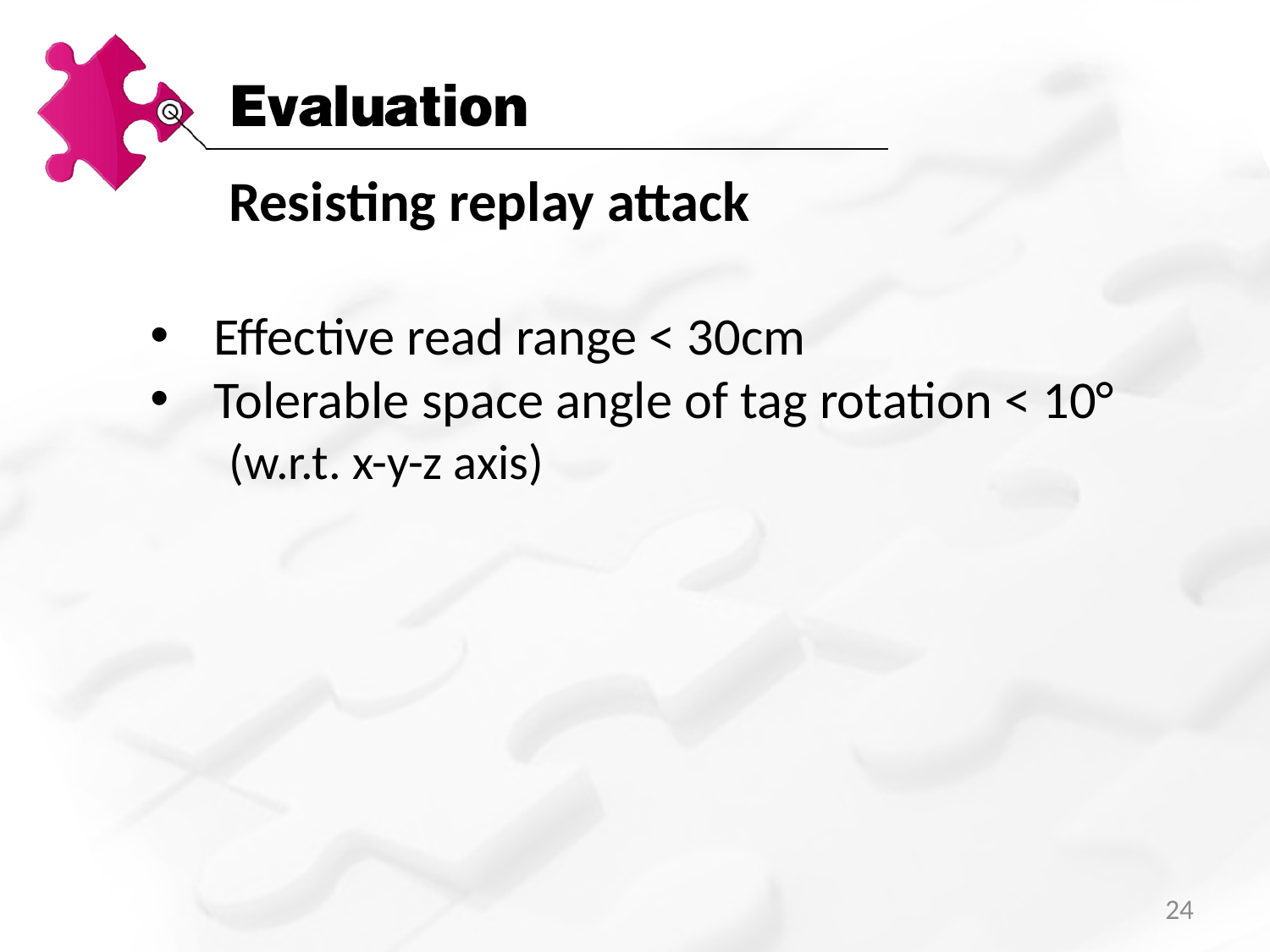

Resisting replay attack
Effective read range < 30cm
Tolerable space angle of tag rotation < 10°
(w.r.t. x-y-z axis)
24